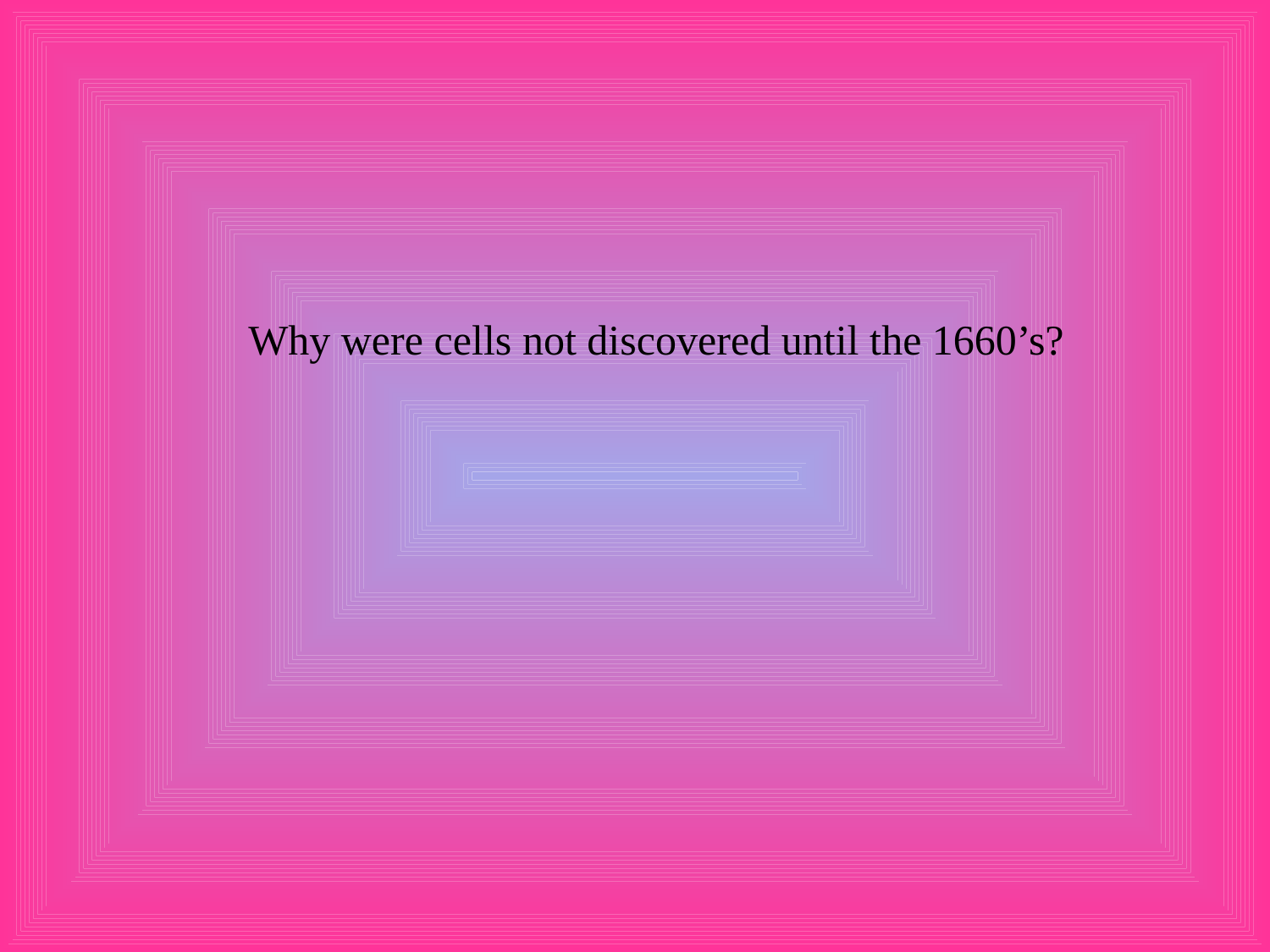

Why were cells not discovered until the 1660’s?